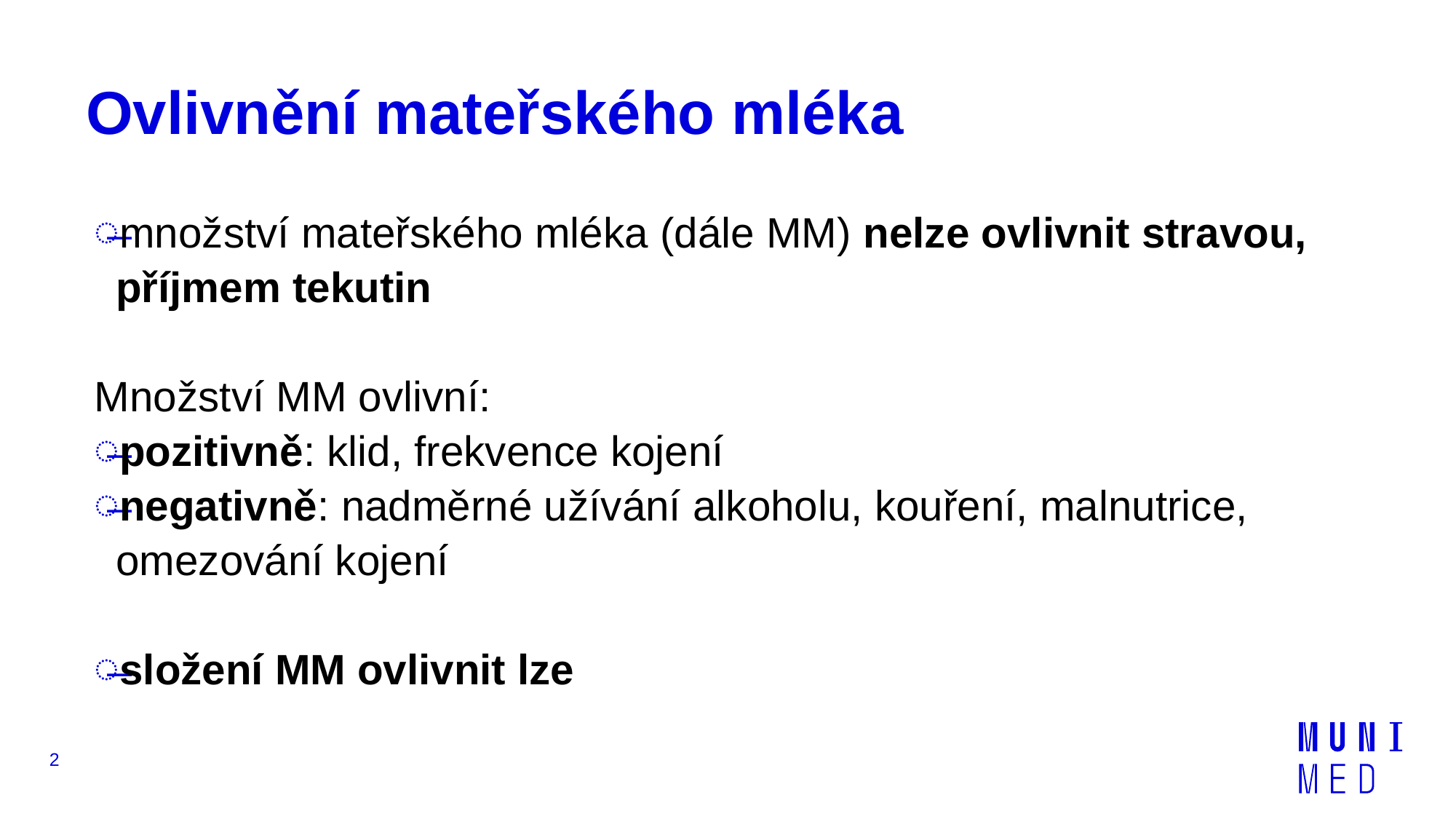

# Ovlivnění mateřského mléka
množství mateřského mléka (dále MM) nelze ovlivnit stravou, příjmem tekutin

Množství MM ovlivní:
pozitivně: klid, frekvence kojení
negativně: nadměrné užívání alkoholu, kouření, malnutrice, omezování kojení

složení MM ovlivnit lze

2